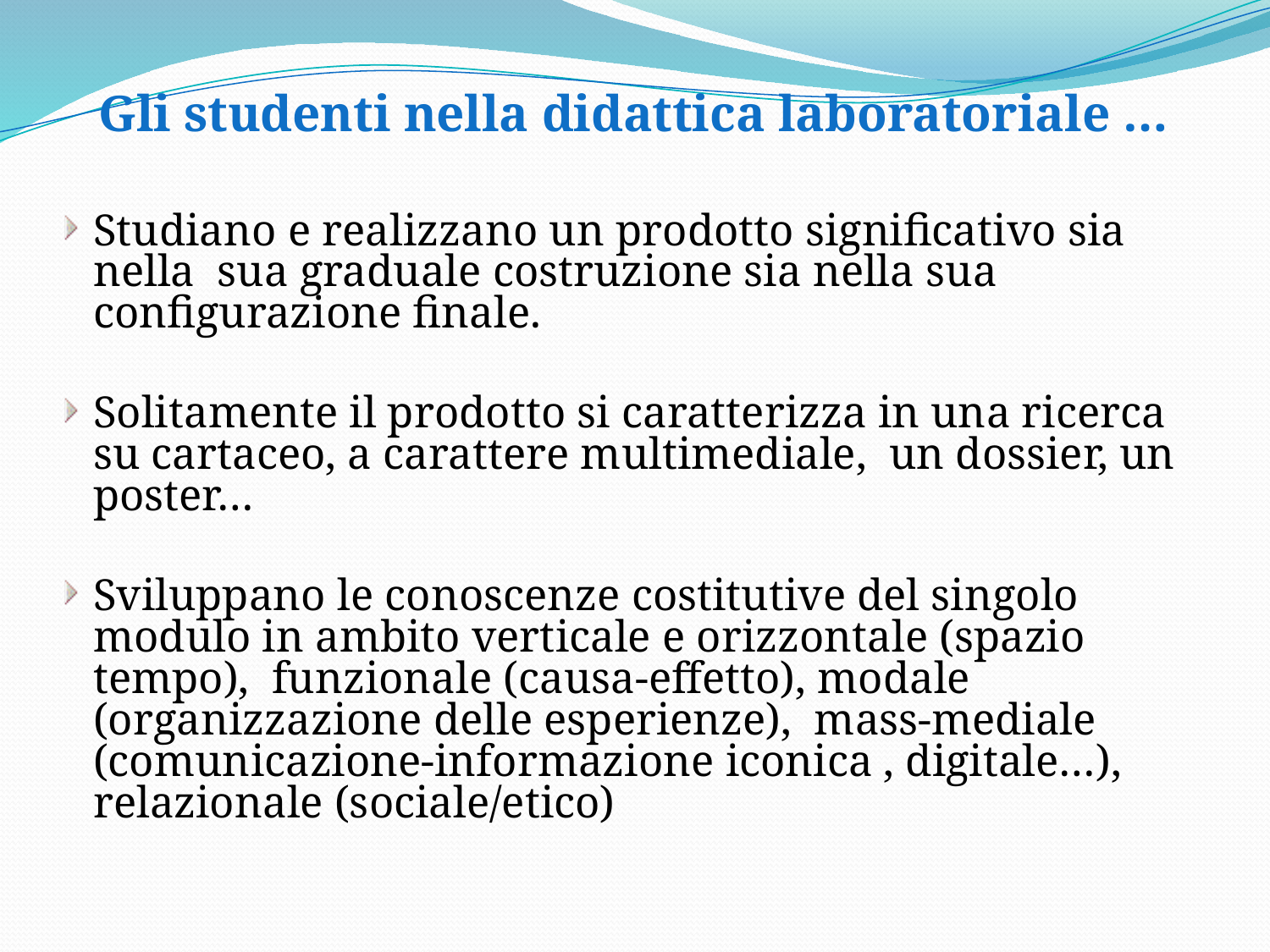

Gli studenti nella didattica laboratoriale …
Studiano e realizzano un prodotto significativo sia nella  sua graduale costruzione sia nella sua configurazione finale.

Solitamente il prodotto si caratterizza in una ricerca  su cartaceo, a carattere multimediale,  un dossier, un poster…

Sviluppano le conoscenze costitutive del singolo modulo in ambito verticale e orizzontale (spazio tempo),  funzionale (causa-effetto), modale (organizzazione delle esperienze),  mass-mediale  (comunicazione-informazione iconica , digitale…),  relazionale (sociale/etico)